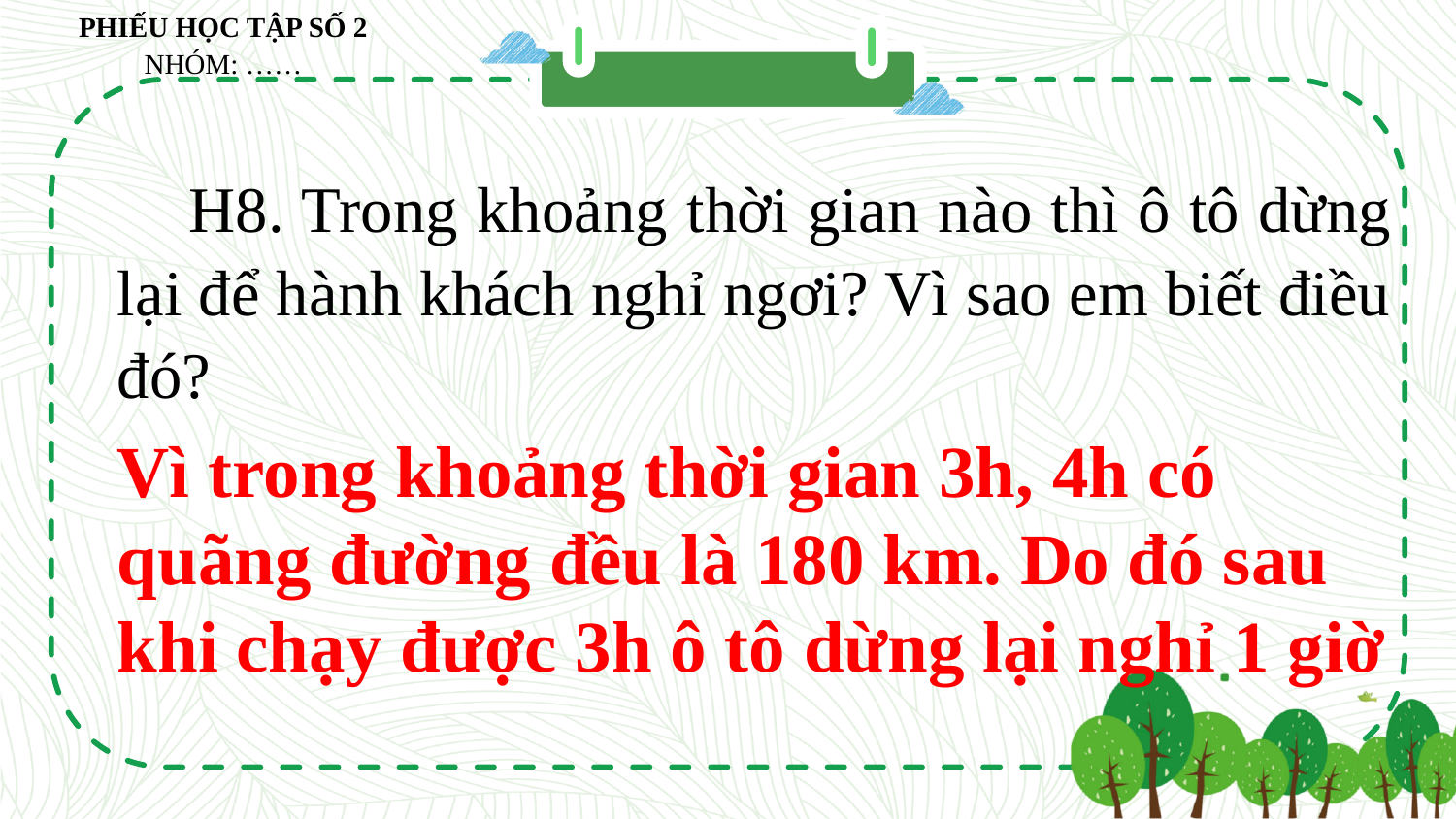

PHIẾU HỌC TẬP SỐ 2
NHÓM: ……
H8. Trong khoảng thời gian nào thì ô tô dừng lại để hành khách nghỉ ngơi? Vì sao em biết điều đó?
Vì trong khoảng thời gian 3h, 4h có quãng đường đều là 180 km. Do đó sau khi chạy được 3h ô tô dừng lại nghỉ 1 giờ